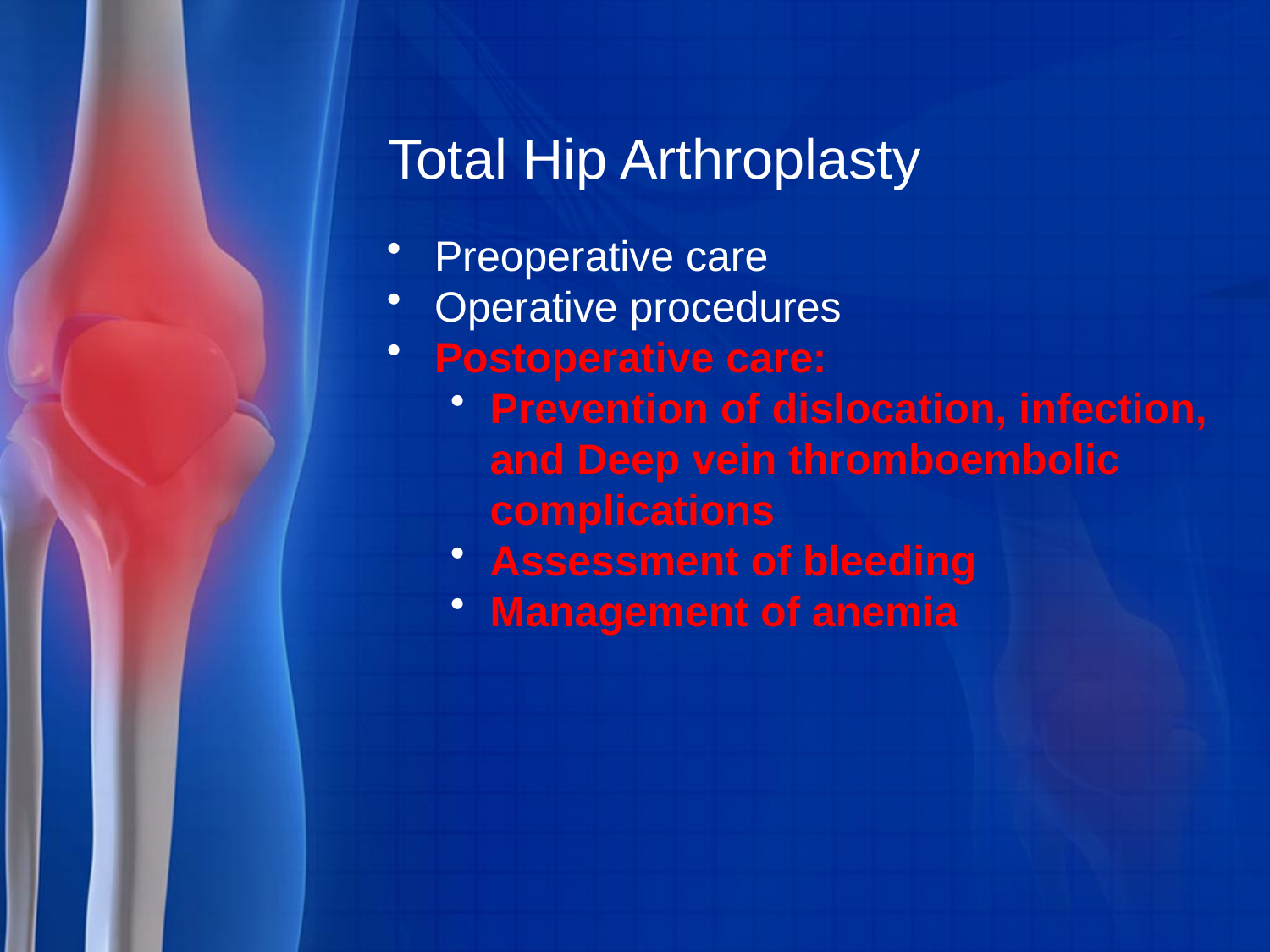

# Total Hip Arthroplasty
Preoperative care
Operative procedures
Postoperative care:
Prevention of dislocation, infection, and Deep vein thromboembolic complications
Assessment of bleeding
Management of anemia